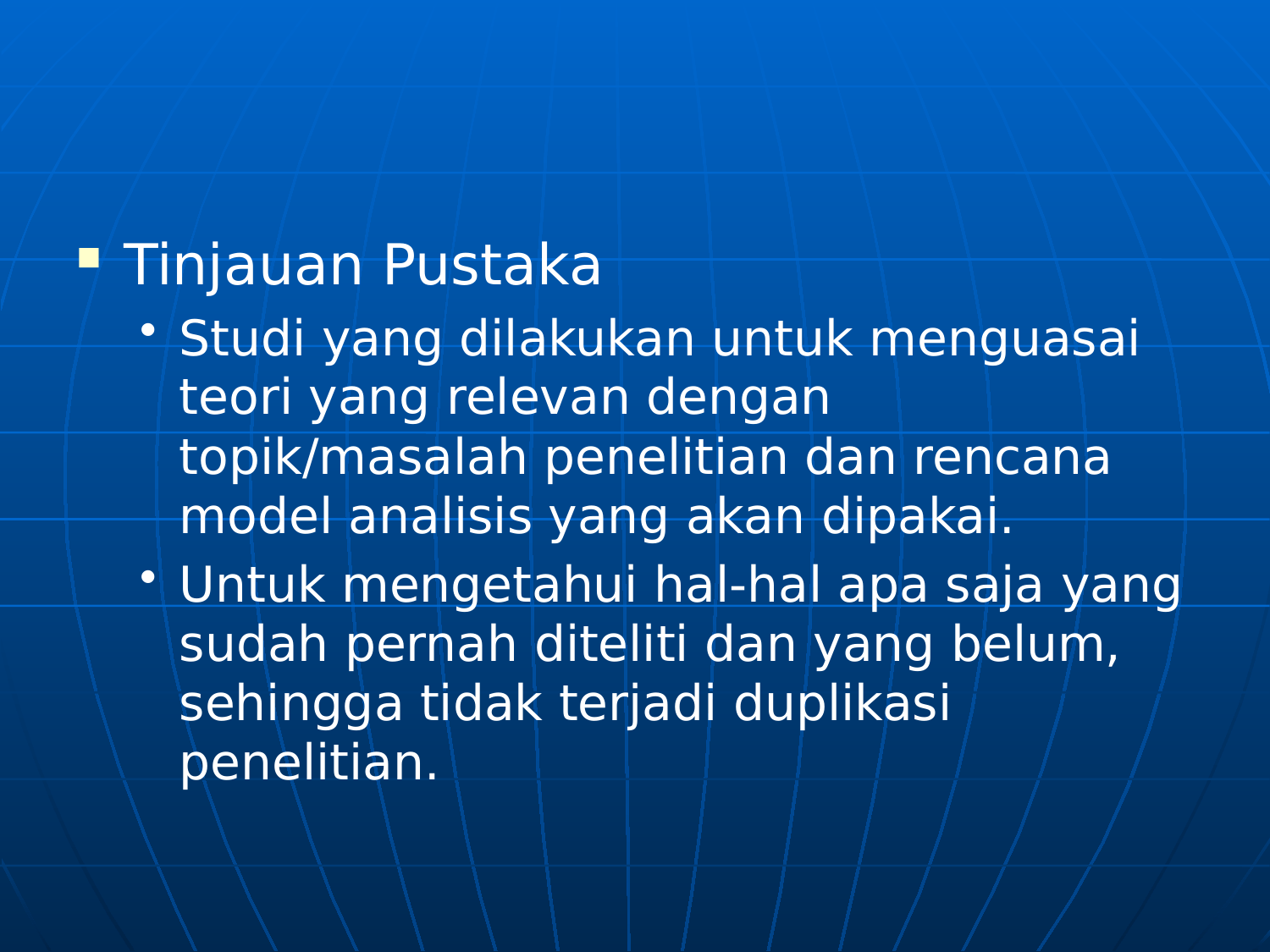

#
Tinjauan Pustaka
Studi yang dilakukan untuk menguasai teori yang relevan dengan topik/masalah penelitian dan rencana model analisis yang akan dipakai.
Untuk mengetahui hal-hal apa saja yang sudah pernah diteliti dan yang belum, sehingga tidak terjadi duplikasi penelitian.